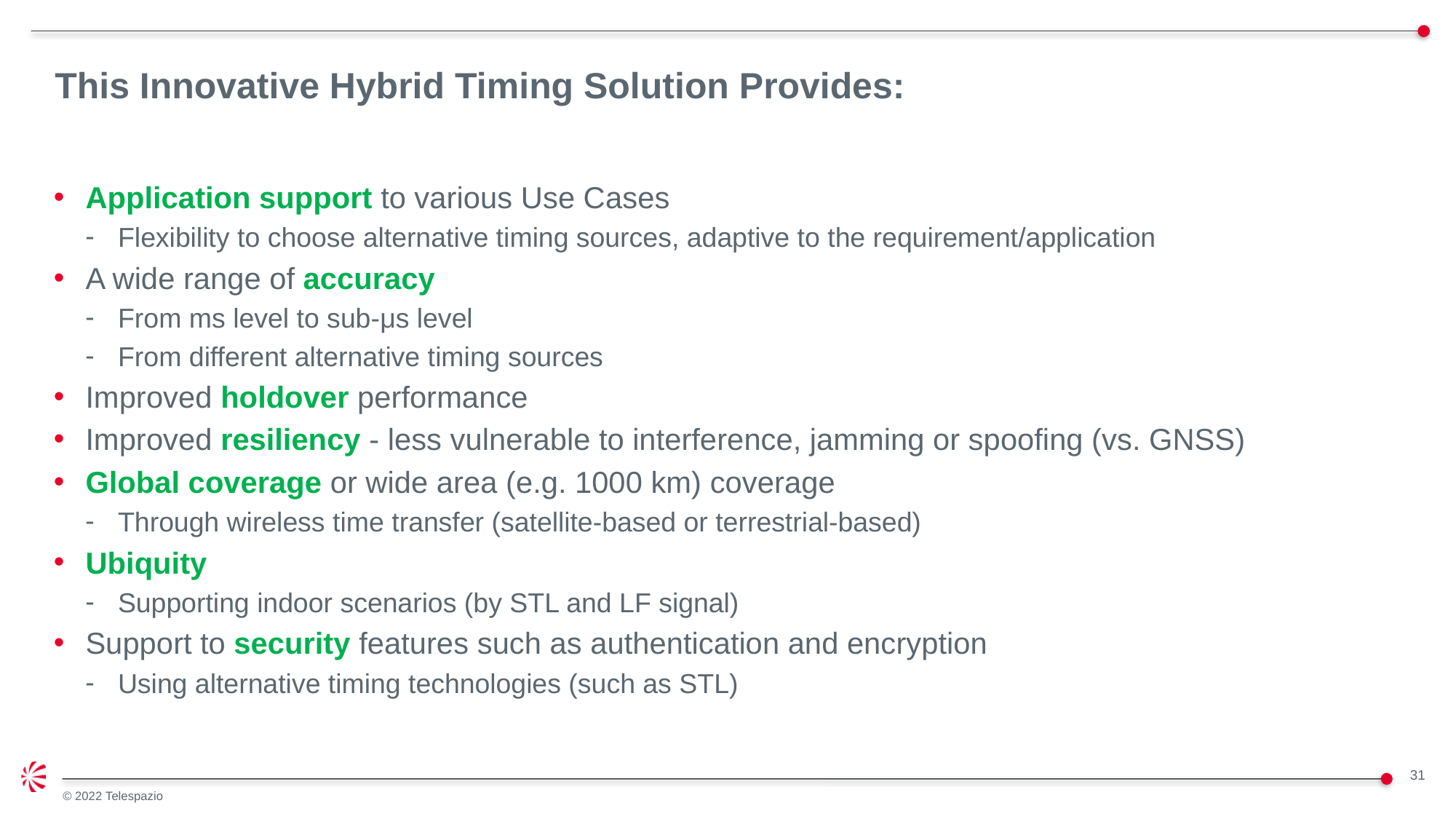

# This Innovative Hybrid Timing Solution Provides:
Application support to various Use Cases
Flexibility to choose alternative timing sources, adaptive to the requirement/application
A wide range of accuracy
From ms level to sub-μs level
From different alternative timing sources
Improved holdover performance
Improved resiliency - less vulnerable to interference, jamming or spoofing (vs. GNSS)
Global coverage or wide area (e.g. 1000 km) coverage
Through wireless time transfer (satellite-based or terrestrial-based)
Ubiquity
Supporting indoor scenarios (by STL and LF signal)
Support to security features such as authentication and encryption
Using alternative timing technologies (such as STL)